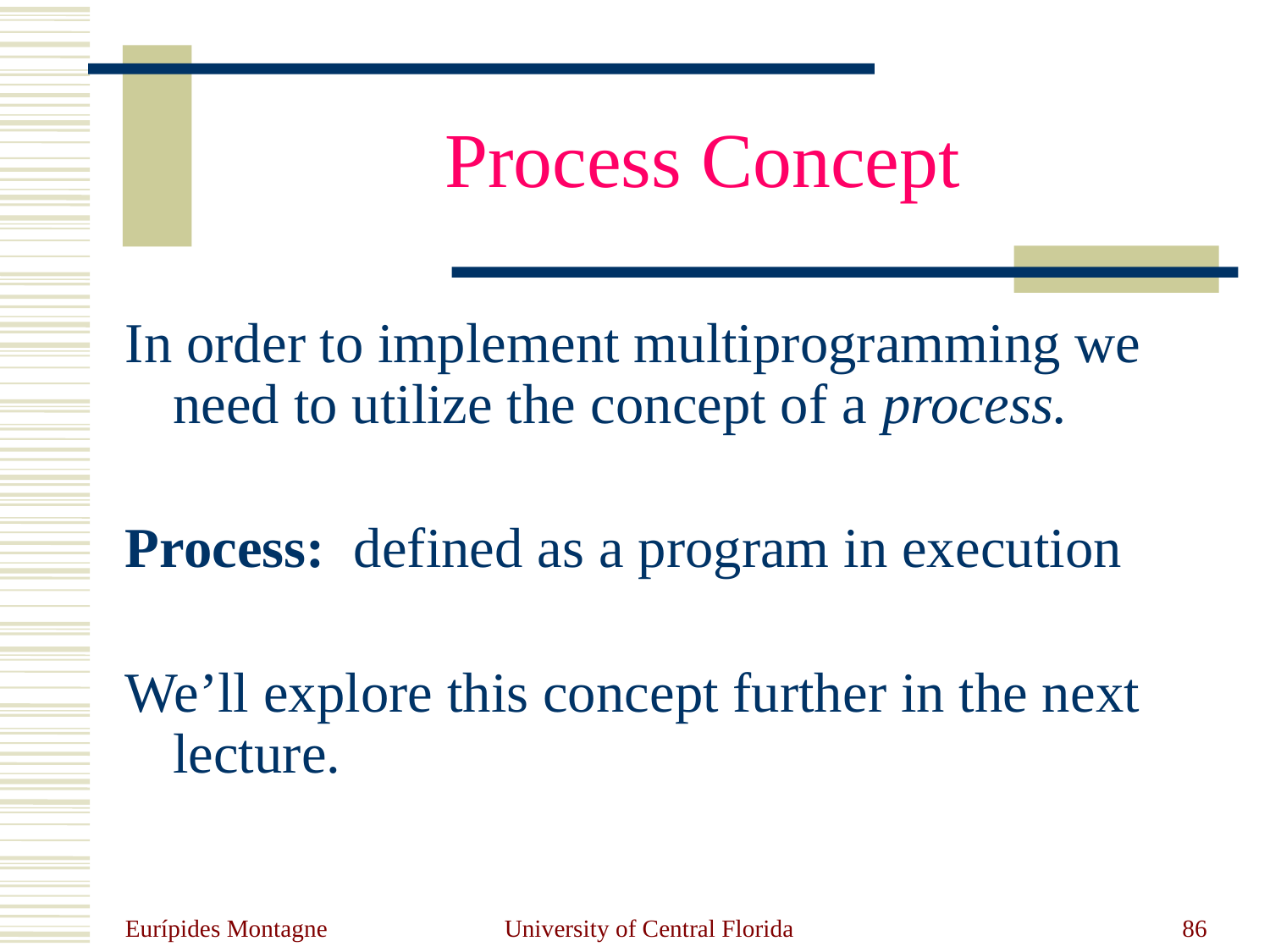

# Process Concept
In order to implement multiprogramming we need to utilize the concept of a process.

Process:  defined as a program in execution

We’ll explore this concept further in the next lecture.
Eurípides Montagne
University of Central Florida
86